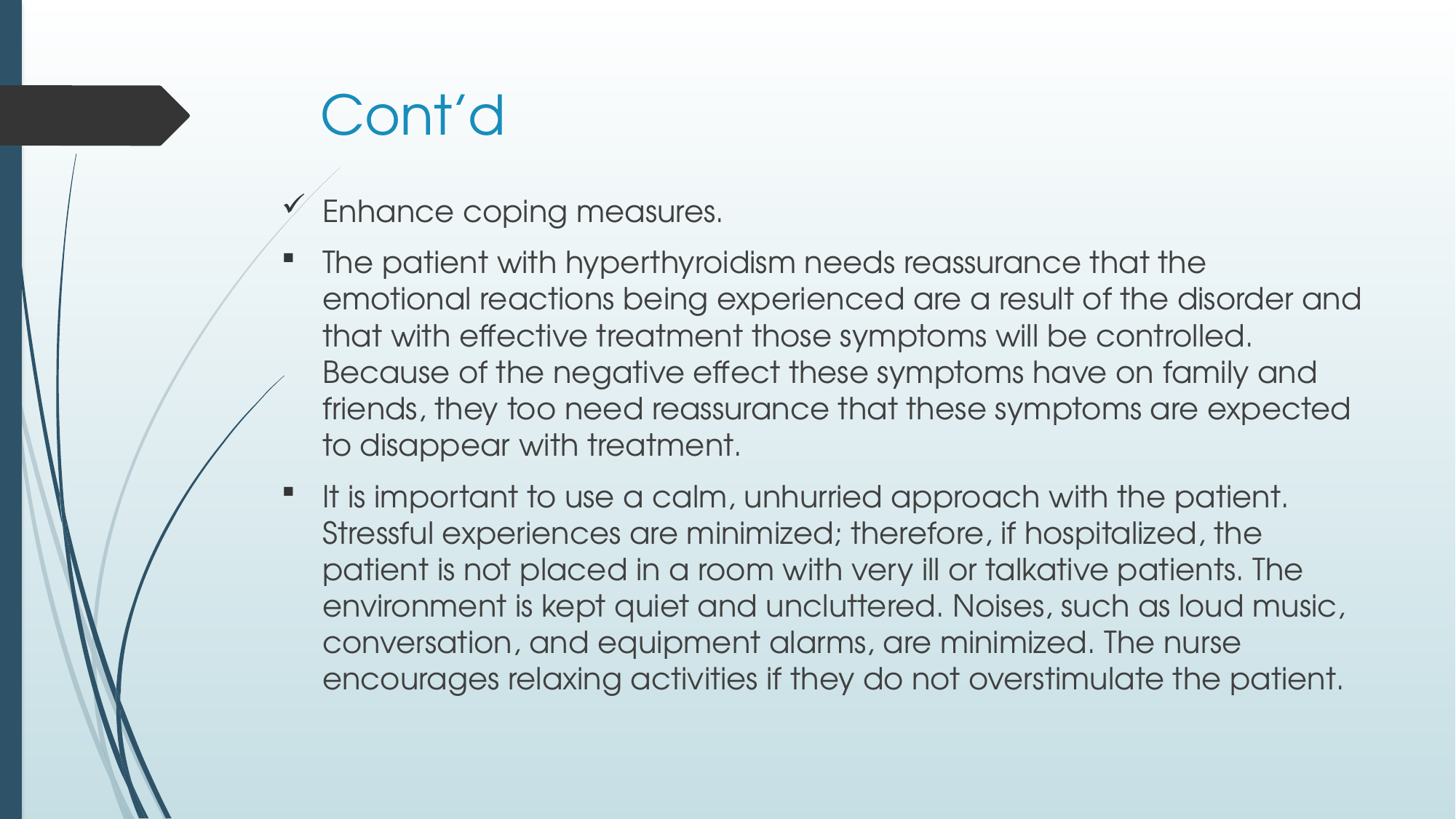

# Cont’d
Enhance coping measures.
The patient with hyperthyroidism needs reassurance that the emotional reactions being experienced are a result of the disorder and that with effective treatment those symptoms will be controlled. Because of the negative effect these symptoms have on family and friends, they too need reassurance that these symptoms are expected to disappear with treatment.
It is important to use a calm, unhurried approach with the patient. Stressful experiences are minimized; therefore, if hospitalized, the patient is not placed in a room with very ill or talkative patients. The environment is kept quiet and uncluttered. Noises, such as loud music, conversation, and equipment alarms, are minimized. The nurse encourages relaxing activities if they do not overstimulate the patient.